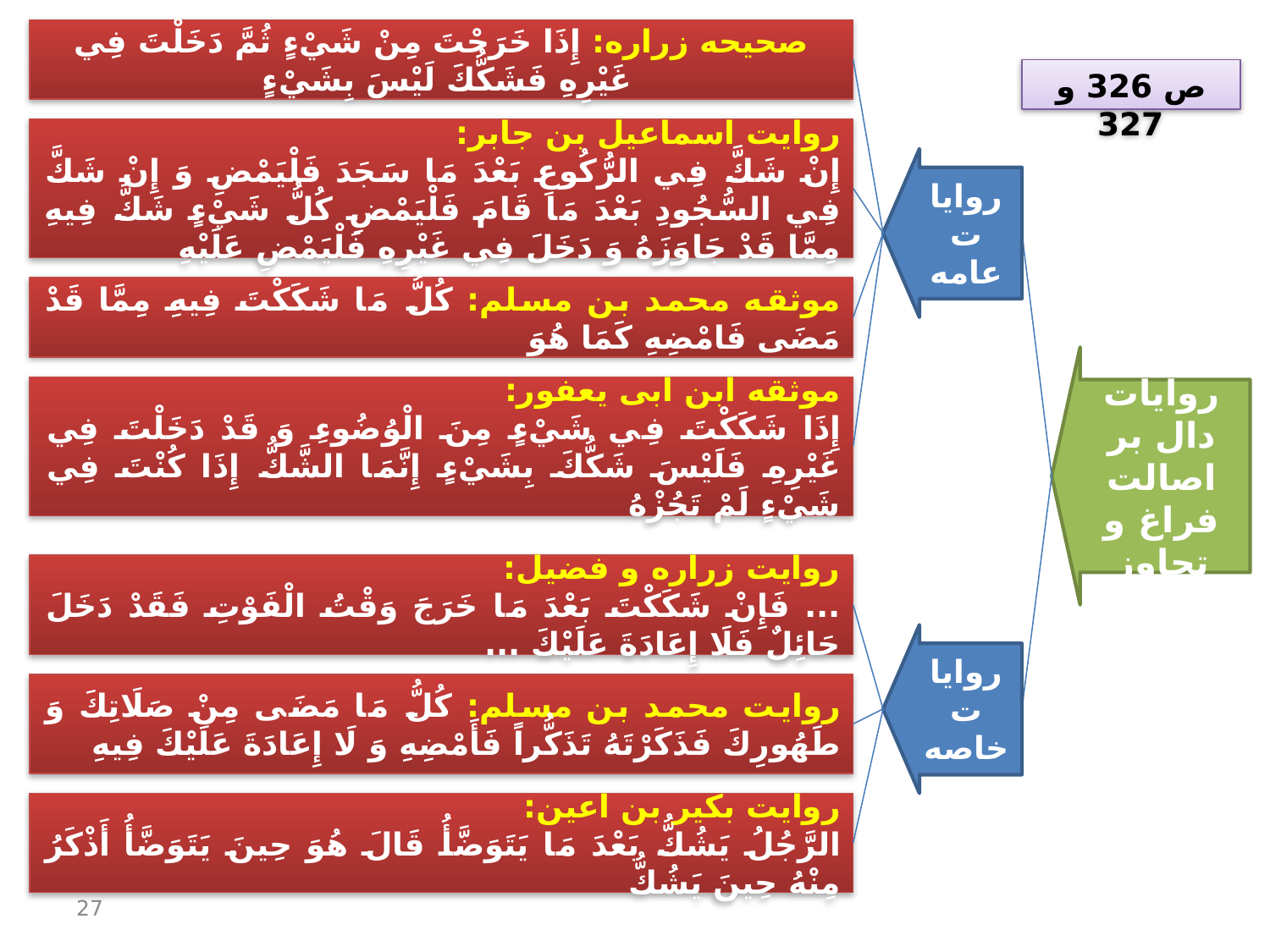

صحیحه زراره: إِذَا خَرَجْتَ مِنْ شَيْ‌ءٍ ثُمَّ دَخَلْتَ فِي غَيْرِهِ فَشَكُّكَ لَيْسَ بِشَيْ‌ءٍ‌
ص 326 و 327
روایت اسماعیل بن جابر:
إِنْ شَكَّ فِي الرُّكُوعِ بَعْدَ مَا سَجَدَ فَلْيَمْضِ وَ إِنْ شَكَّ فِي السُّجُودِ بَعْدَ مَا قَامَ فَلْيَمْضِ كُلُّ شَيْ‌ءٍ شَكَّ فِيهِ مِمَّا قَدْ جَاوَزَهُ وَ دَخَلَ فِي غَيْرِهِ فَلْيَمْضِ عَلَيْهِ‌
روایات عامه
موثقه محمد بن مسلم: كُلُّ مَا شَكَكْتَ فِيهِ مِمَّا قَدْ مَضَى فَامْضِهِ كَمَا هُوَ‌
روایات دال بر اصالت فراغ و تجاوز
موثقه ابن ابی یعفور:
إِذَا شَكَكْتَ فِي شَيْ‌ءٍ مِنَ الْوُضُوءِ وَ قَدْ دَخَلْتَ فِي غَيْرِهِ فَلَيْسَ شَكُّكَ بِشَيْ‌ءٍ إِنَّمَا الشَّكُّ إِذَا كُنْتَ فِي شَيْ‌ءٍ لَمْ تَجُزْهُ‌
روایت زراره و فضیل:
... فَإِنْ شَكَكْتَ بَعْدَ مَا خَرَجَ‌ وَقْتُ الْفَوْتِ فَقَدْ دَخَلَ حَائِلٌ فَلَا إِعَادَةَ عَلَيْكَ ...
روایات خاصه
روایت محمد بن مسلم: كُلُّ مَا مَضَى مِنْ صَلَاتِكَ وَ طَهُورِكَ فَذَكَرْتَهُ تَذَكُّراً فَأَمْضِهِ وَ لَا إِعَادَةَ عَلَيْكَ فِيهِ‌
روایت بکیر بن اعین:
الرَّجُلُ يَشُكُّ بَعْدَ مَا يَتَوَضَّأُ قَالَ هُوَ حِينَ يَتَوَضَّأُ أَذْكَرُ مِنْهُ حِينَ يَشُكُّ‌
27